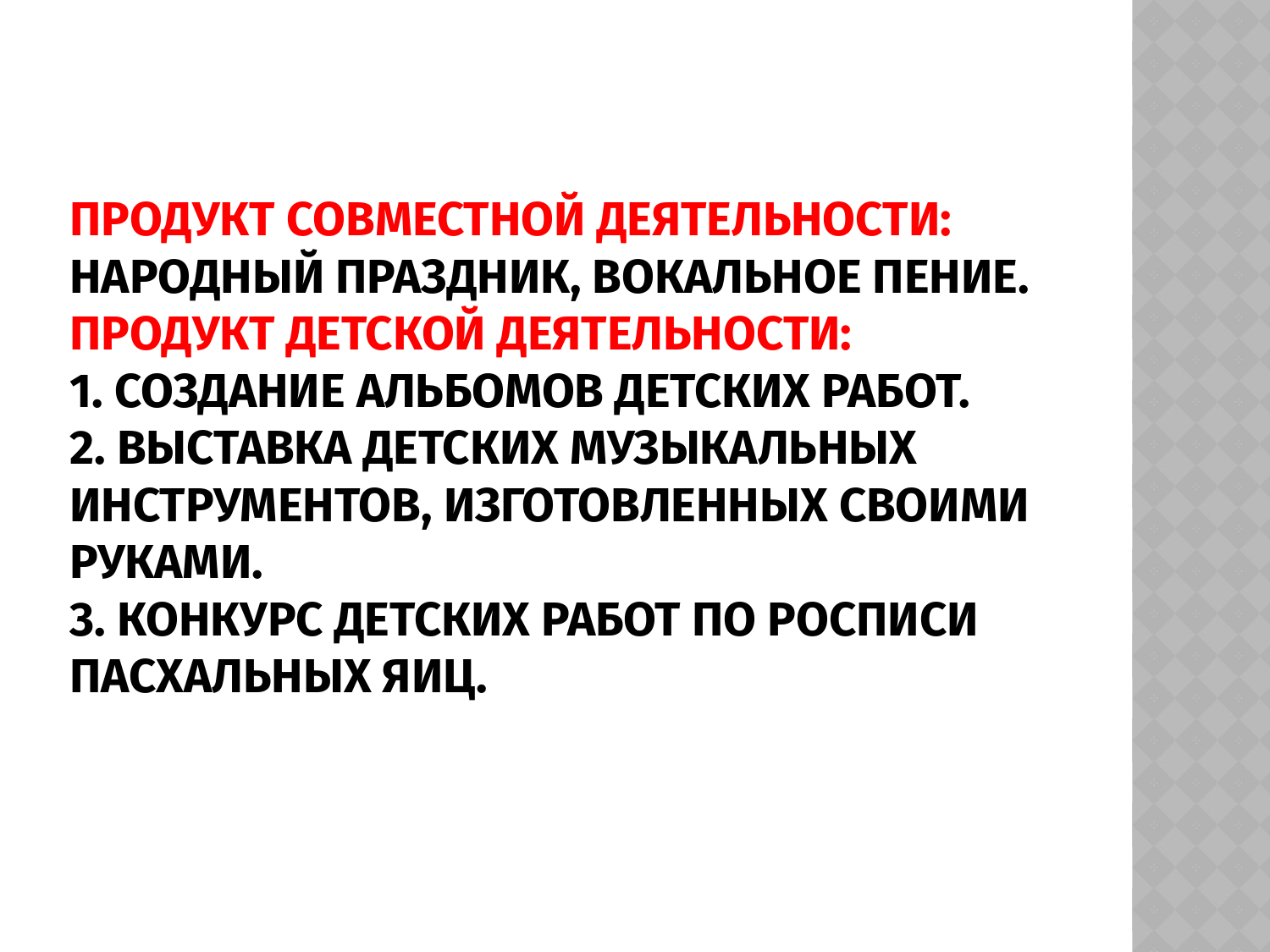

# Продукт совместной деятельности: народный праздник, вокальное пение. Продукт детской деятельности: 1. Создание альбомов детских работ. 2. Выставка детских музыкальных инструментов, изготовленных своими руками. 3. Конкурс детских работ по росписи пасхальных яиц.